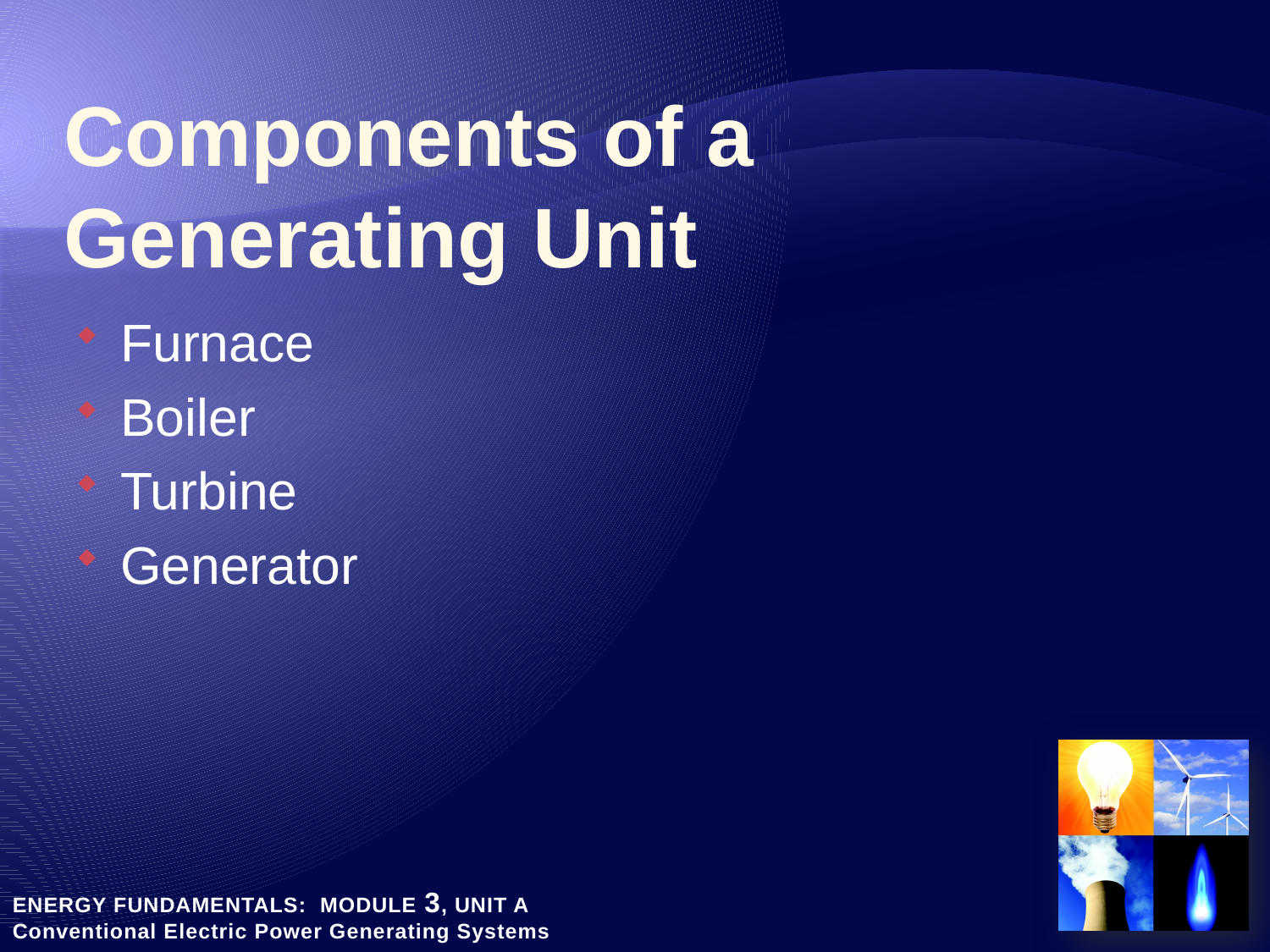

# Components of a Generating Unit
Furnace
Boiler
Turbine
Generator